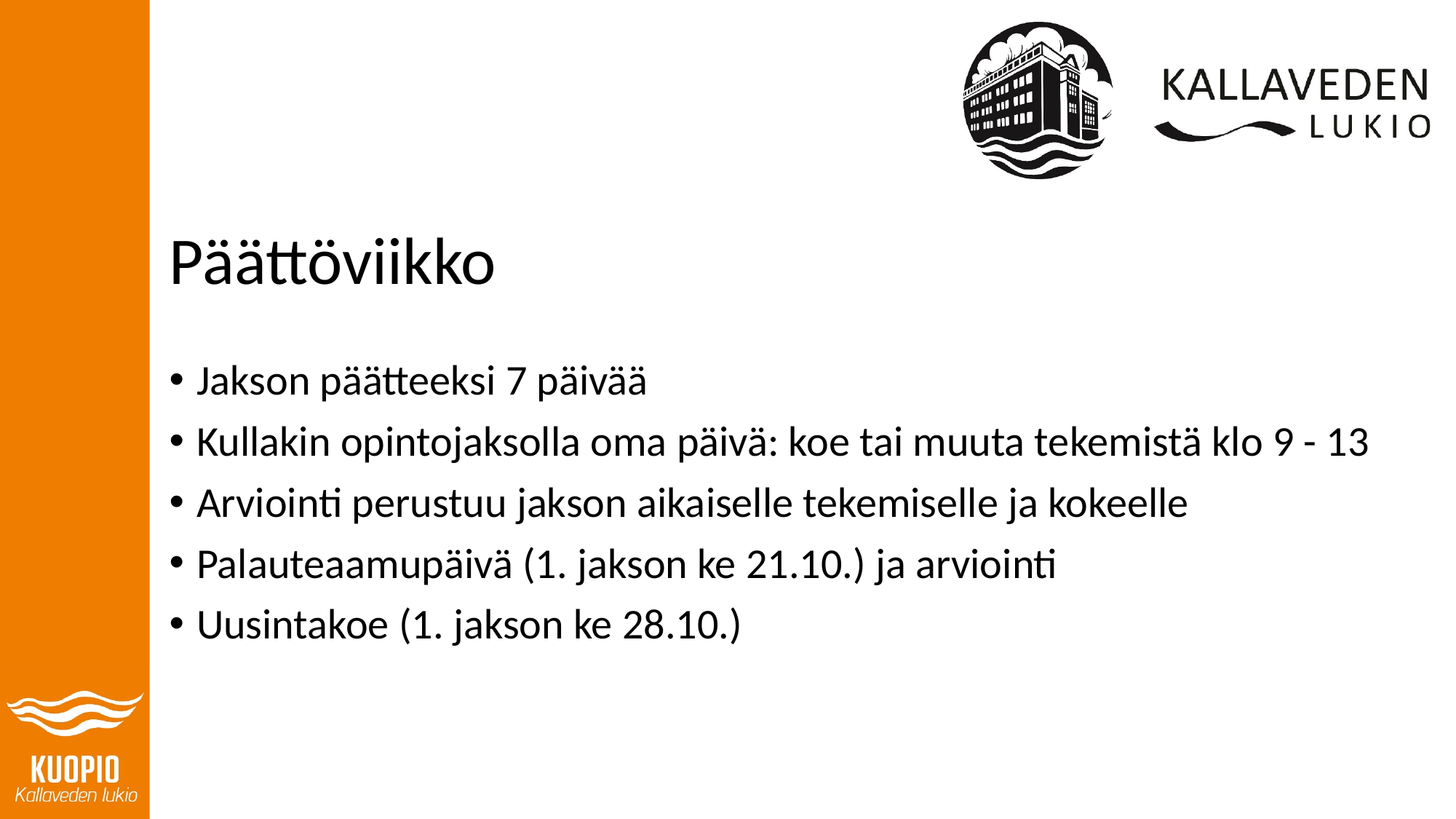

# Päättöviikko
Jakson päätteeksi 7 päivää
Kullakin opintojaksolla oma päivä: koe tai muuta tekemistä klo 9 - 13
Arviointi perustuu jakson aikaiselle tekemiselle ja kokeelle
Palauteaamupäivä (1. jakson ke 21.10.) ja arviointi
Uusintakoe (1. jakson ke 28.10.)